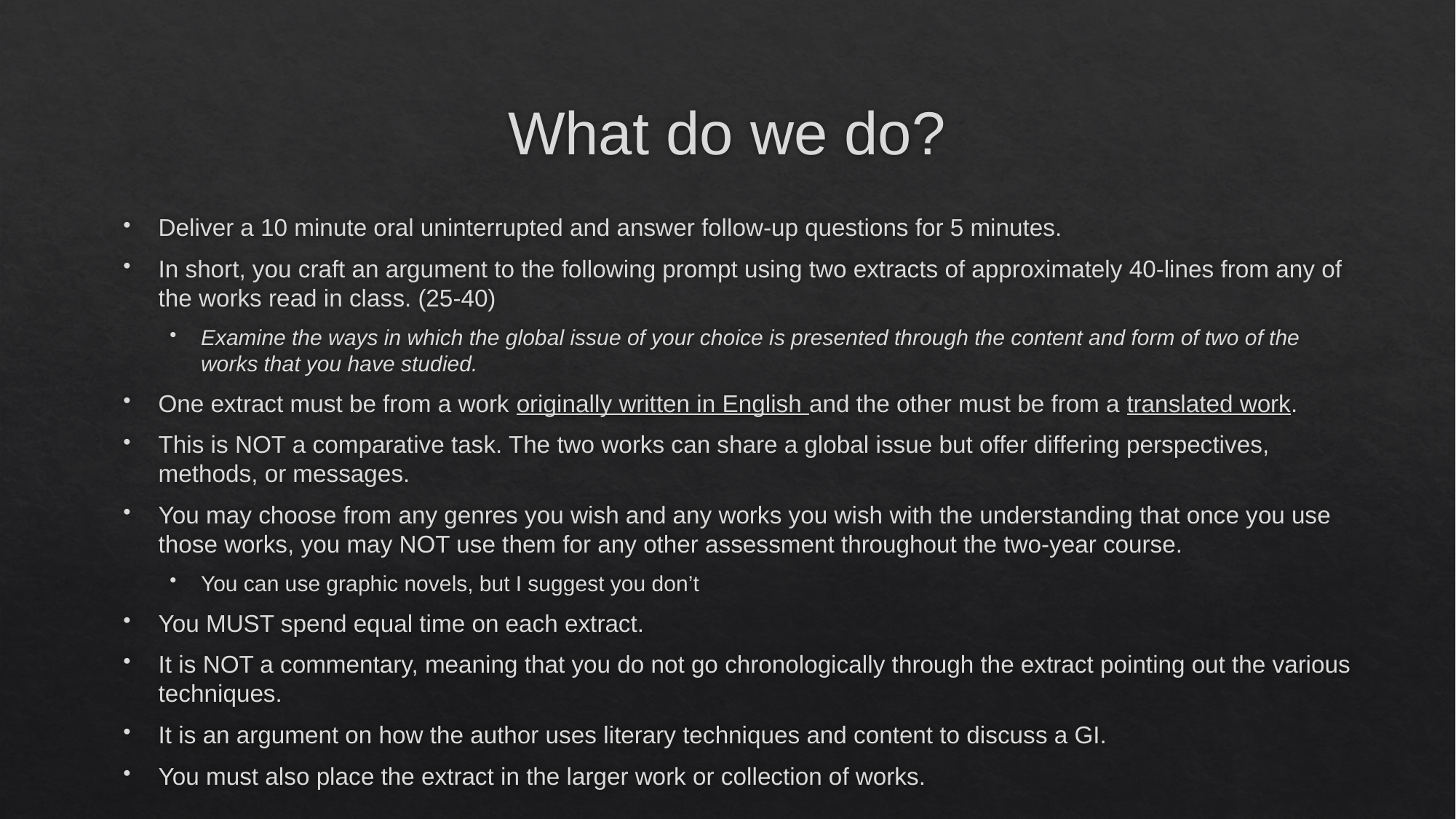

# What do we do?
Deliver a 10 minute oral uninterrupted and answer follow-up questions for 5 minutes.
In short, you craft an argument to the following prompt using two extracts of approximately 40-lines from any of the works read in class. (25-40)
Examine the ways in which the global issue of your choice is presented through the content and form of two of the works that you have studied.
One extract must be from a work originally written in English and the other must be from a translated work.
This is NOT a comparative task. The two works can share a global issue but offer differing perspectives, methods, or messages.
You may choose from any genres you wish and any works you wish with the understanding that once you use those works, you may NOT use them for any other assessment throughout the two-year course.
You can use graphic novels, but I suggest you don’t
You MUST spend equal time on each extract.
It is NOT a commentary, meaning that you do not go chronologically through the extract pointing out the various techniques.
It is an argument on how the author uses literary techniques and content to discuss a GI.
You must also place the extract in the larger work or collection of works.